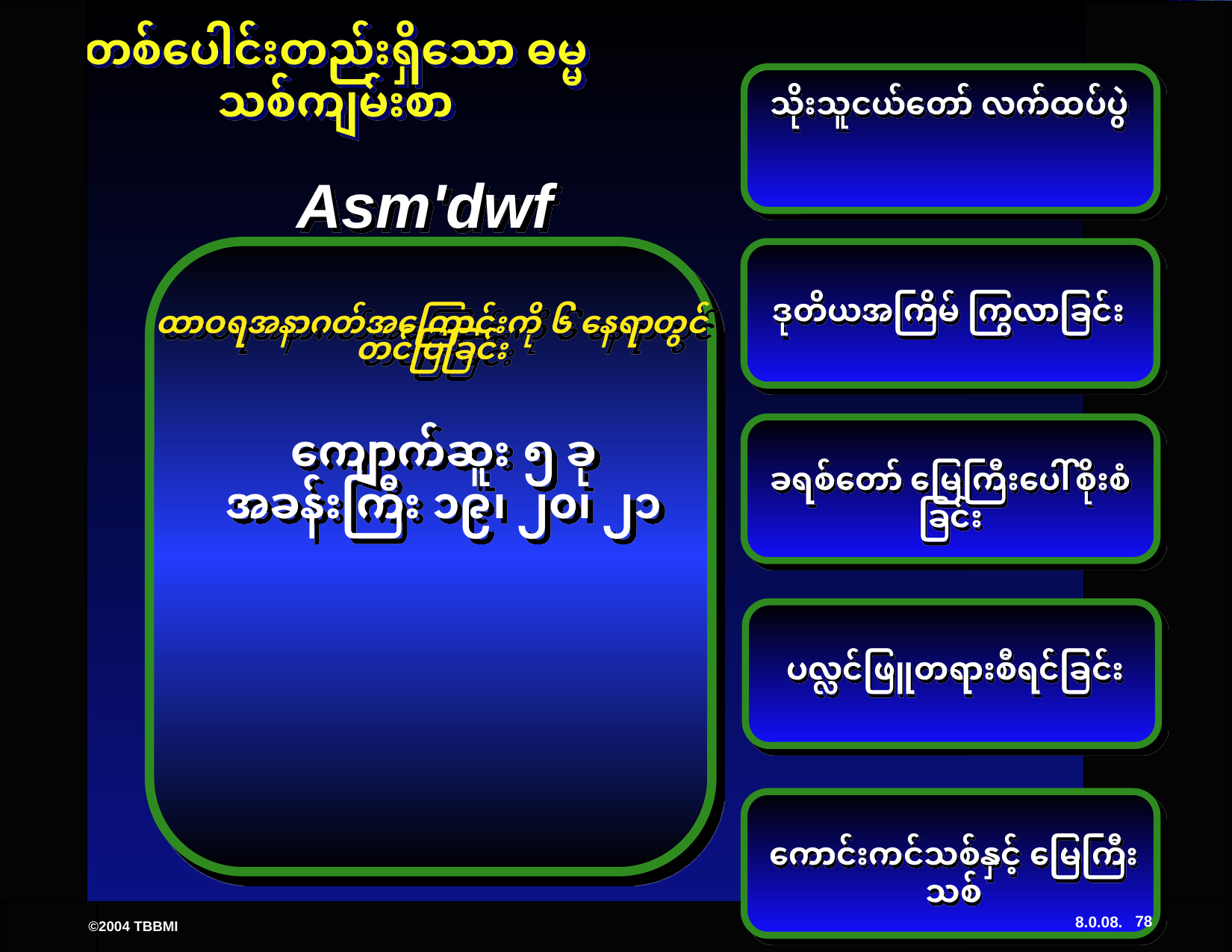

သိုးသူငယ်တော် လက်ထပ်ပွဲ
Asm'dwf

ဒုတိယအကြိမ် ကြွလာခြင်း
ထာဝရအနာဂတ်အကြောင်းကို ၆ နေရာတွင် တင်ပြခြင်း

ကျောက်ဆူး ၅ ခု
အခန်းကြီး ၁၉၊ ၂၀၊ ၂၁

ခရစ်တော် မြေကြီးပေါ်စိုးစံခြင်း

ပလ္လင်ဖြူတရားစီရင်ခြင်း

ကောင်းကင်သစ်နှင့် မြေကြီးသစ်
78
8.0.08.
©2004 TBBMI